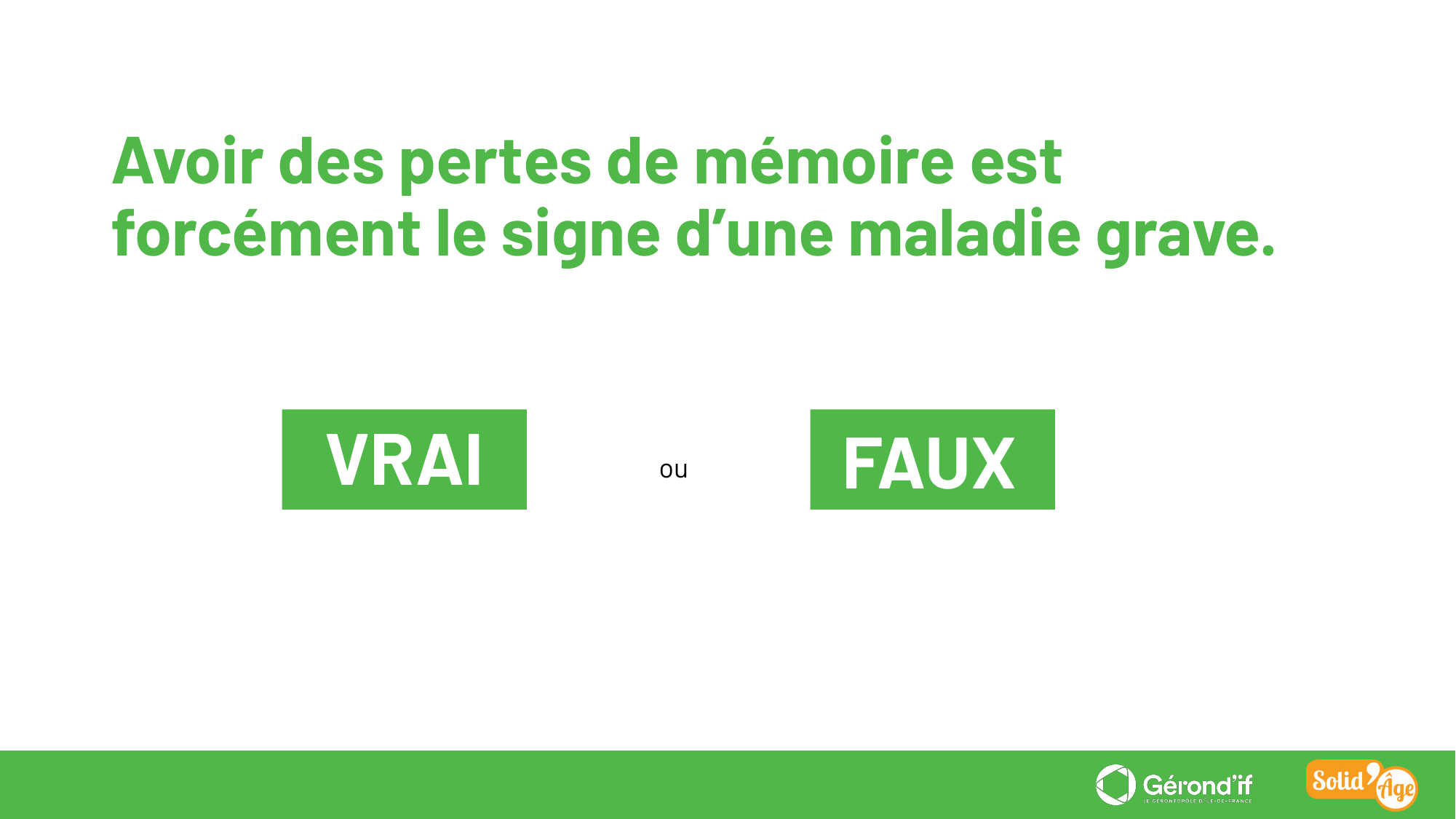

Avoir des pertes de mémoire est forcément le signe d’une maladie grave.

FAUX
VRAI
ou